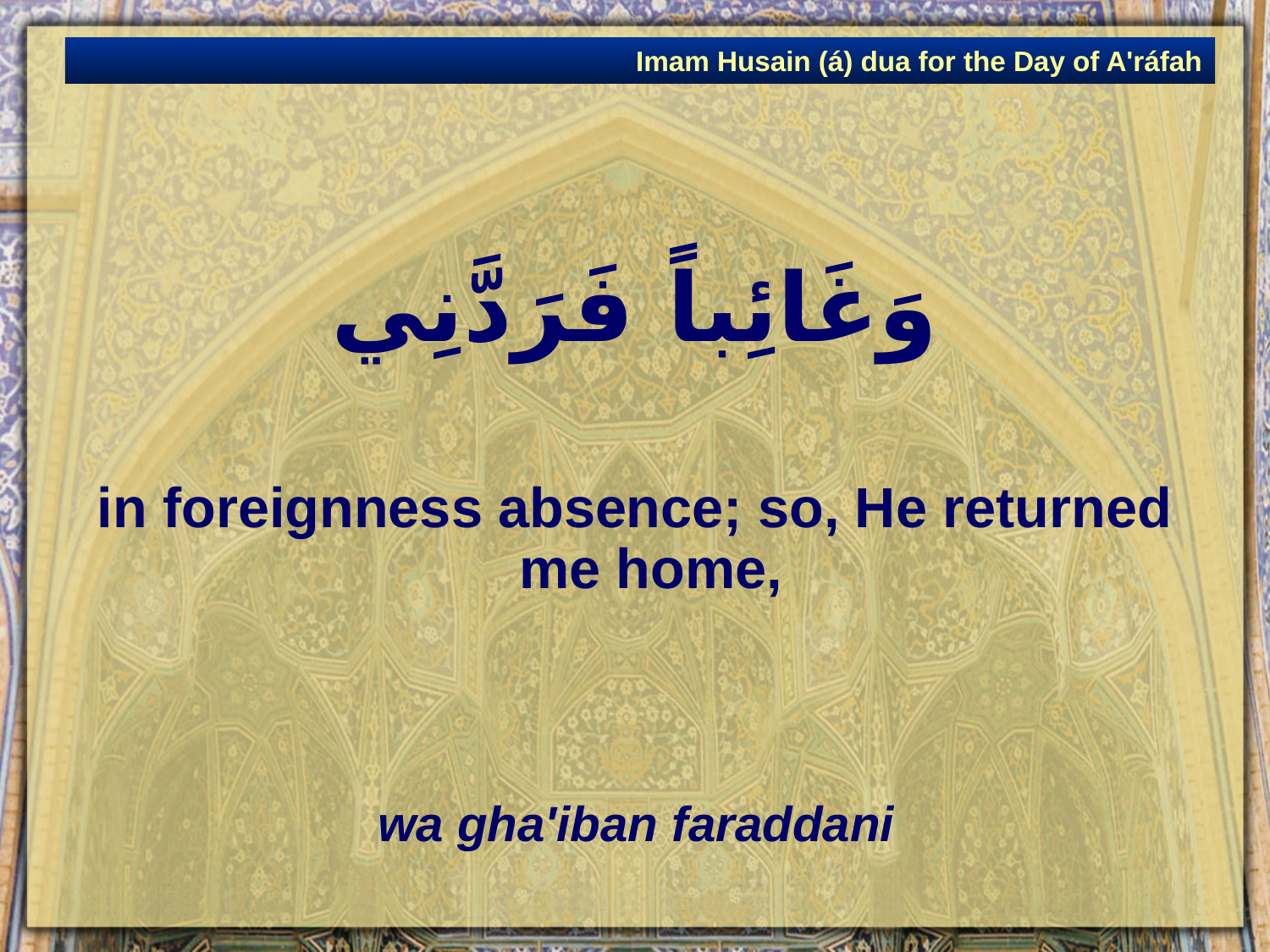

Imam Husain (á) dua for the Day of A'ráfah
# وَغَائِباً فَرَدَّنِي
in foreignness absence; so, He returned me home,
wa gha'iban faraddani